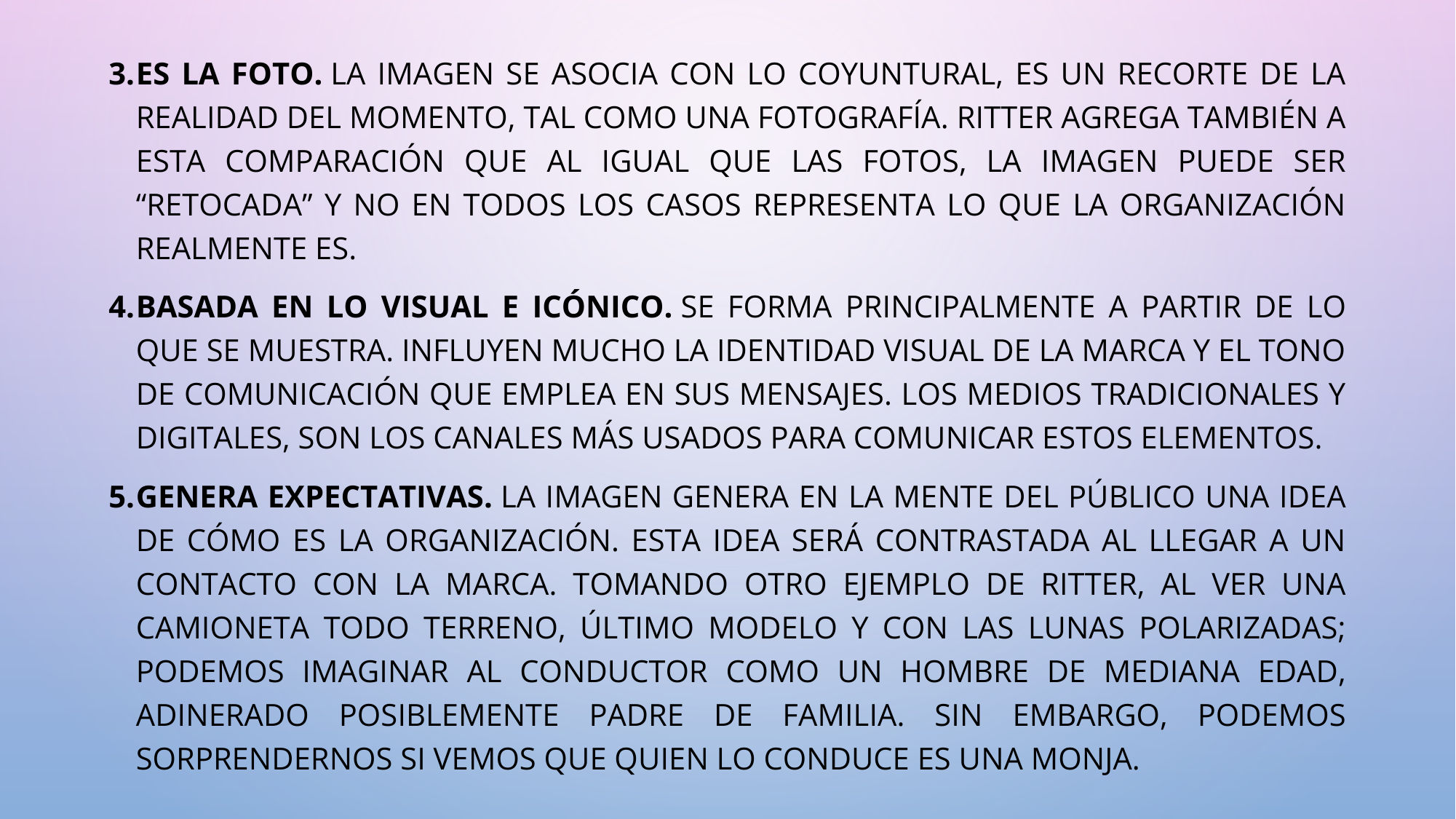

Es la foto. La imagen se asocia con lo coyuntural, es un recorte de la realidad del momento, tal como una fotografía. Ritter agrega también a esta comparación que al igual que las fotos, la imagen puede ser “retocada” y no en todos los casos representa lo que la organización realmente es.
Basada en lo visual e icónico. Se forma principalmente a partir de lo que se muestra. Influyen mucho la identidad visual de la marca y el tono de comunicación que emplea en sus mensajes. Los medios tradicionales y digitales, son los canales más usados para comunicar estos elementos.
Genera expectativas. La imagen genera en la mente del público una idea de cómo es la organización. Esta idea será contrastada al llegar a un contacto con la marca. Tomando otro ejemplo de Ritter, al ver una camioneta todo terreno, último modelo y con las lunas polarizadas; podemos imaginar al conductor como un hombre de mediana edad, adinerado posiblemente padre de familia. Sin embargo, podemos sorprendernos si vemos que quien lo conduce es una monja.